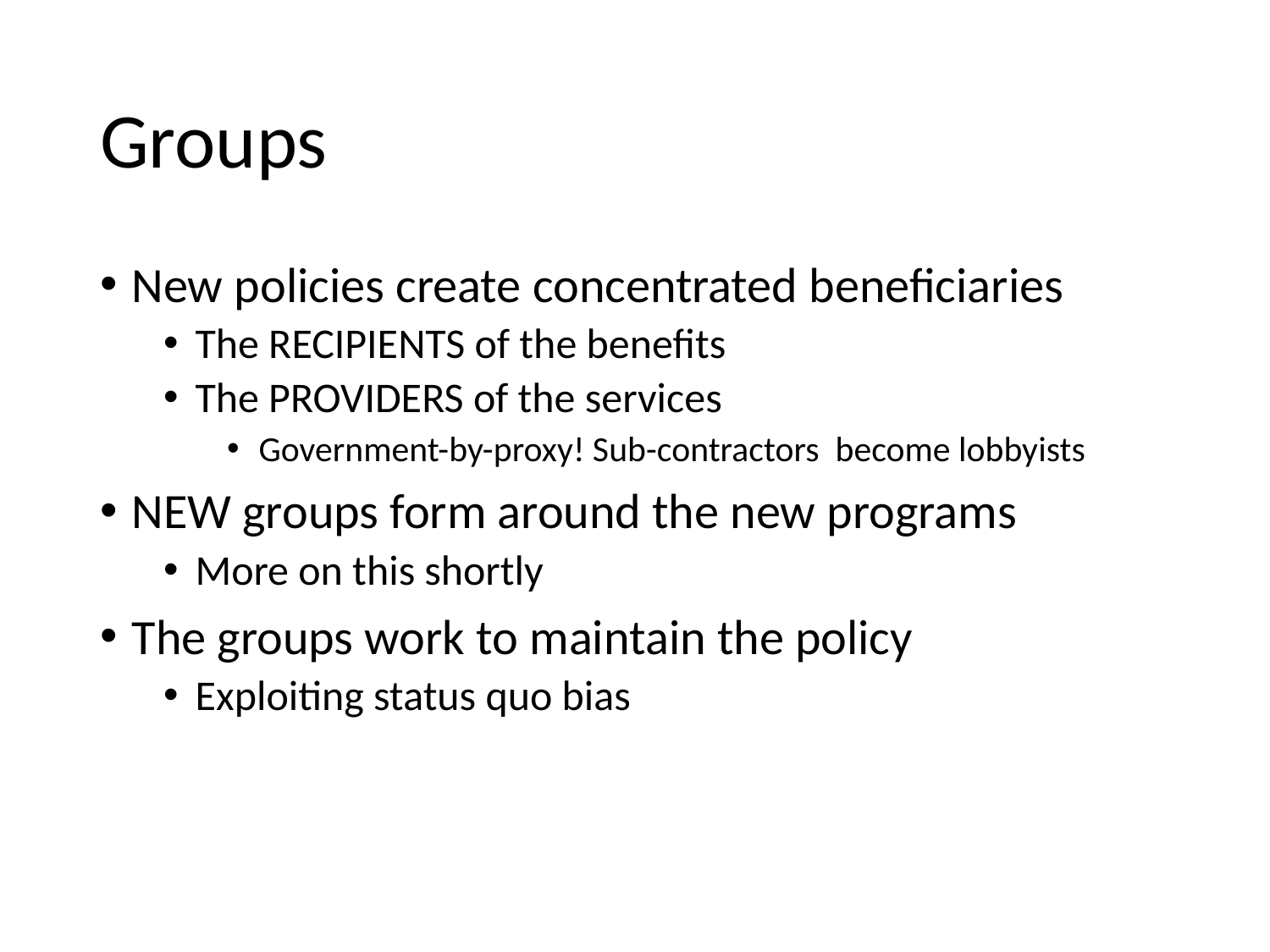

# Groups
New policies create concentrated beneficiaries
The RECIPIENTS of the benefits
The PROVIDERS of the services
Government-by-proxy! Sub-contractors  become lobbyists
NEW groups form around the new programs
More on this shortly
The groups work to maintain the policy
Exploiting status quo bias